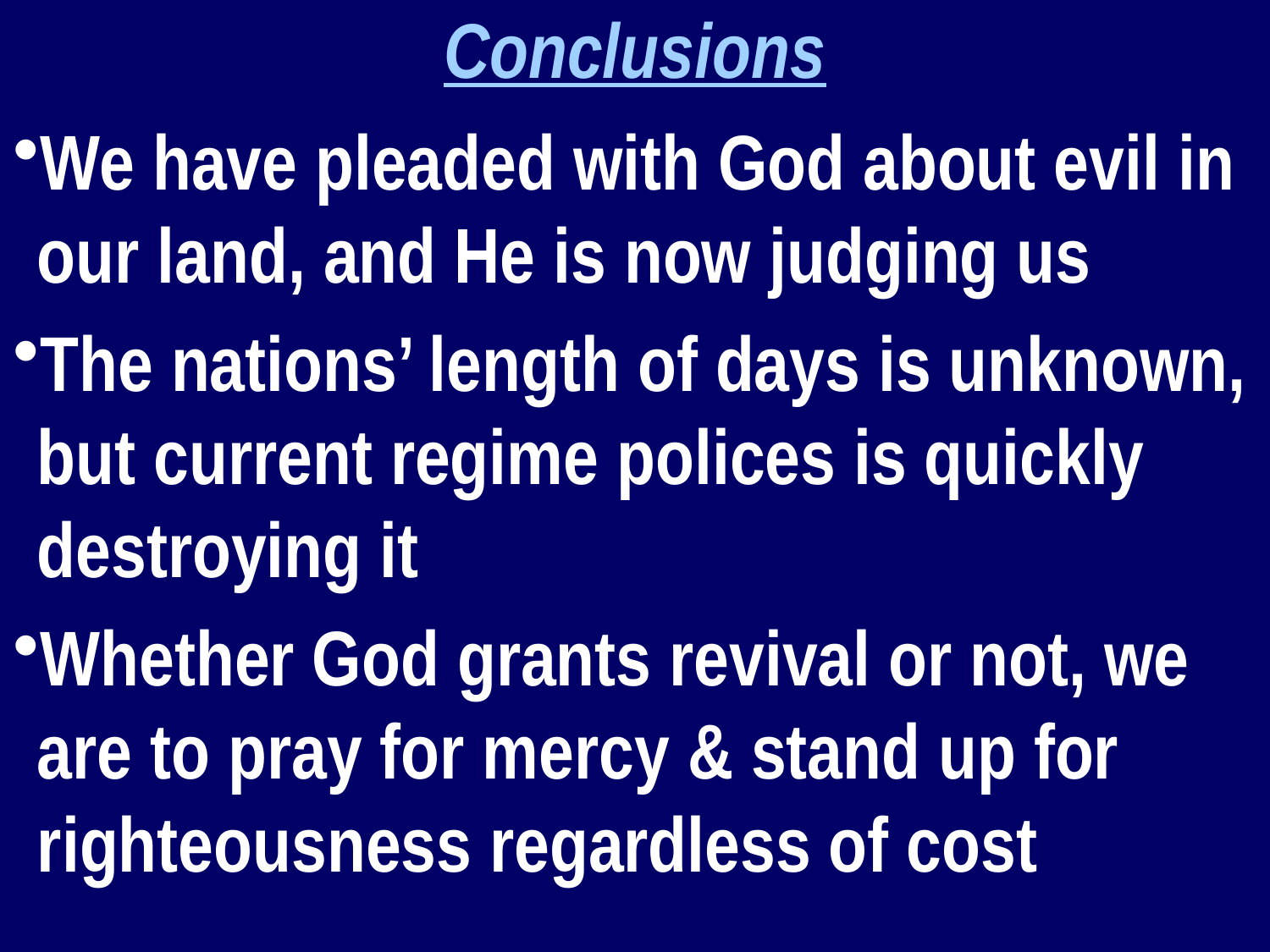

Conclusions
We have pleaded with God about evil in our land, and He is now judging us
The nations’ length of days is unknown, but current regime polices is quickly destroying it
Whether God grants revival or not, we are to pray for mercy & stand up for righteousness regardless of cost